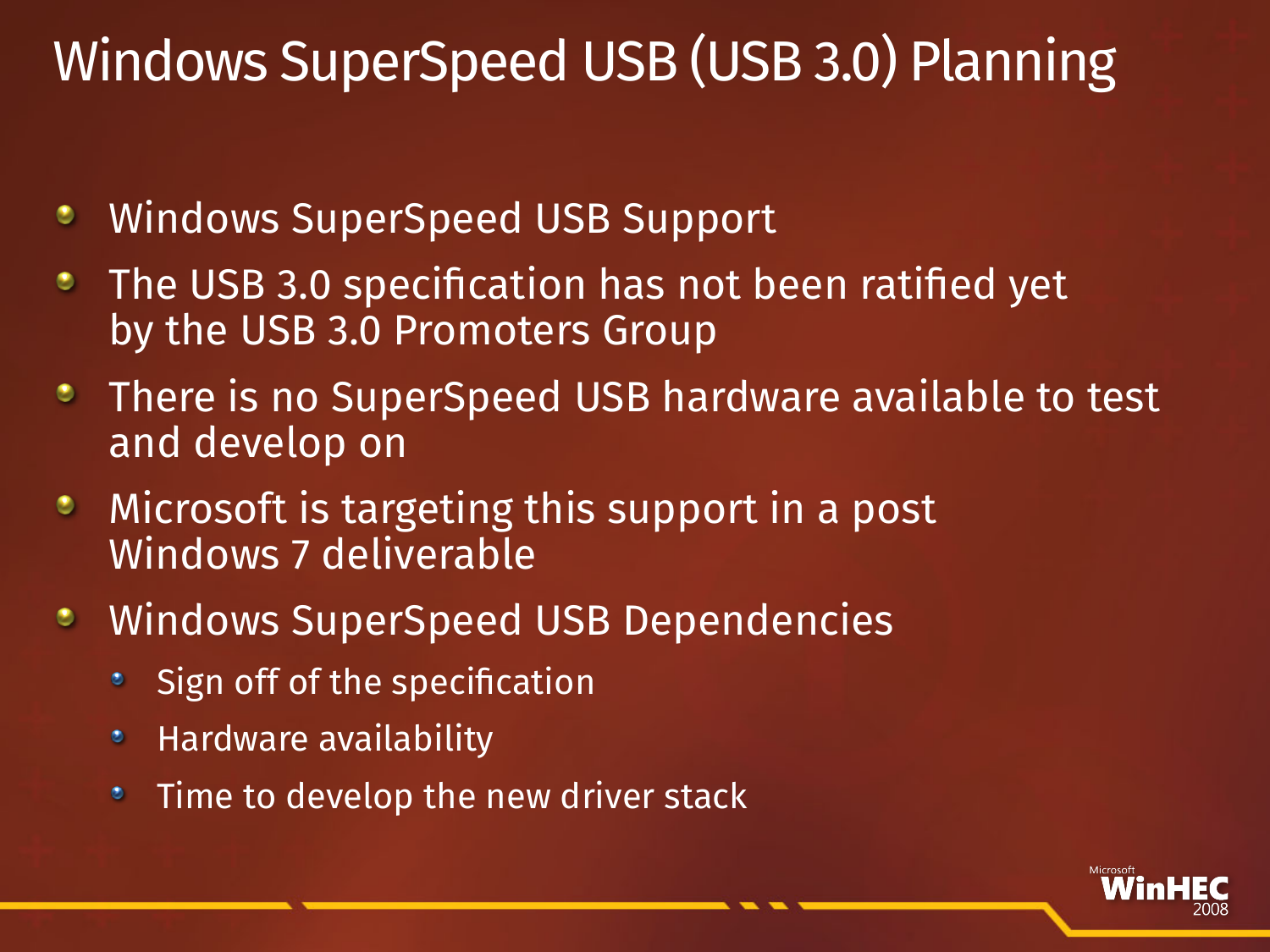

# Windows SuperSpeed USB (USB 3.0) Planning
Windows SuperSpeed USB Support
The USB 3.0 specification has not been ratified yet
by the USB 3.0 Promoters Group
There is no SuperSpeed USB hardware available to test and develop on
Microsoft is targeting this support in a post
Windows 7 deliverable
Windows SuperSpeed USB Dependencies
Sign off of the specification
Hardware availability
Time to develop the new driver stack